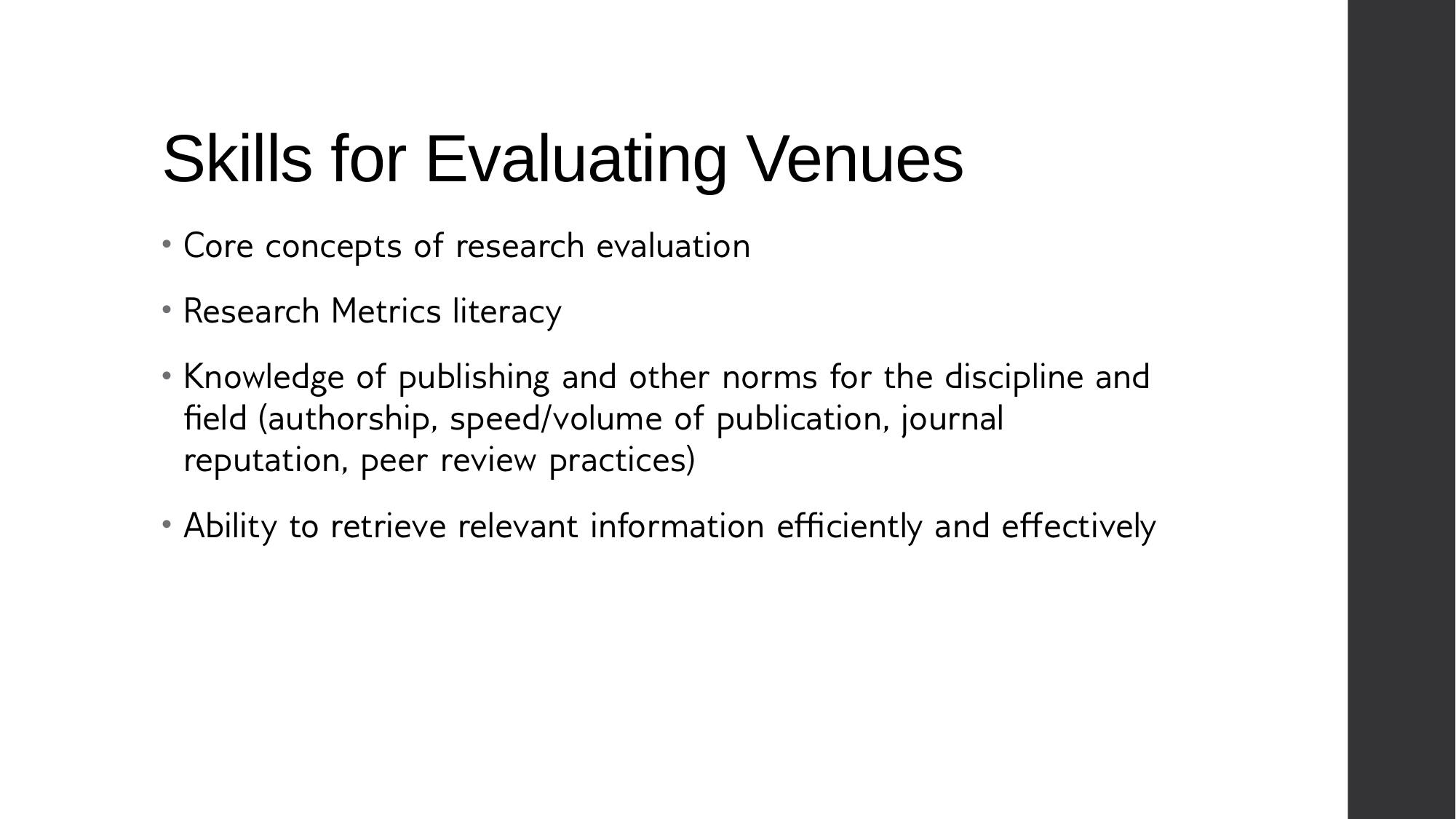

# Skills for Evaluating Venues
Core concepts of research evaluation
Research Metrics literacy
Knowledge of publishing and other norms for the discipline and field (authorship, speed/volume of publication, journal reputation, peer review practices)
Ability to retrieve relevant information efficiently and effectively